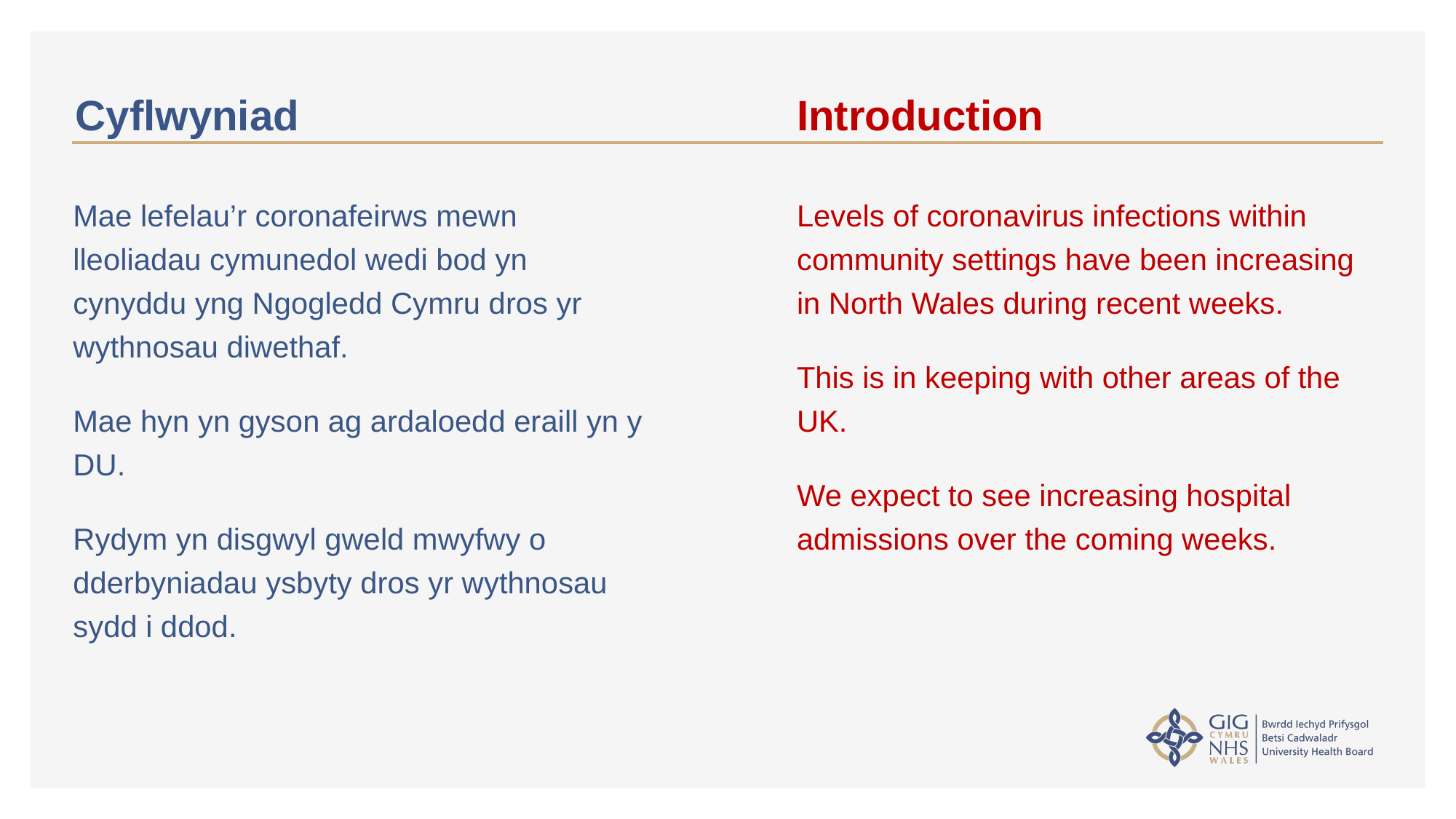

Cyflwyniad
Introduction

Mae lefelau’r coronafeirws mewn lleoliadau cymunedol wedi bod yn cynyddu yng Ngogledd Cymru dros yr wythnosau diwethaf.
Mae hyn yn gyson ag ardaloedd eraill yn y DU.
Rydym yn disgwyl gweld mwyfwy o dderbyniadau ysbyty dros yr wythnosau sydd i ddod.
Levels of coronavirus infections within community settings have been increasing in North Wales during recent weeks.
This is in keeping with other areas of the UK.
We expect to see increasing hospital admissions over the coming weeks.